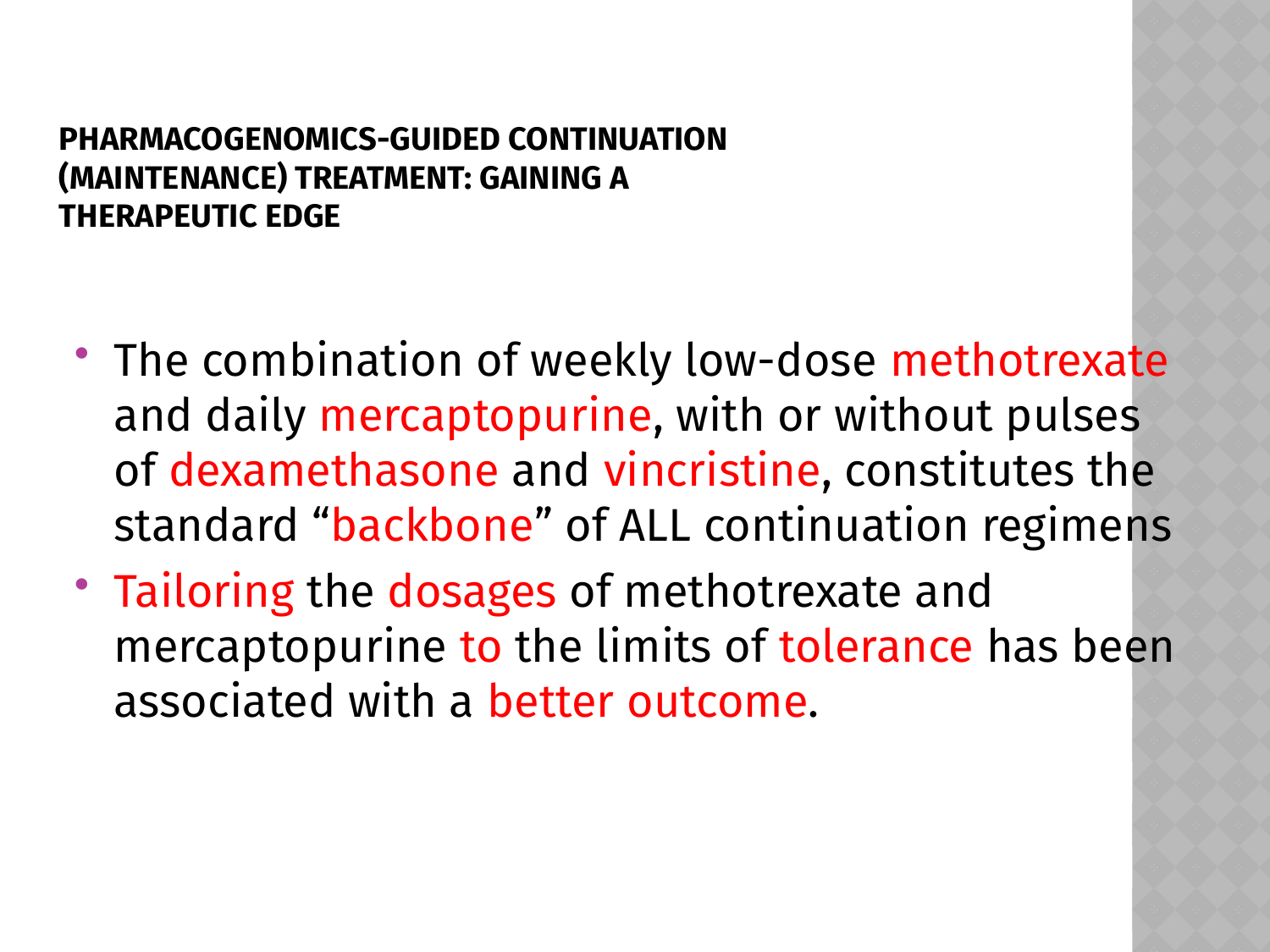

# Pharmacogenomics-guided continuation (maintenance) treatment: gaining a therapeutic edge
The combination of weekly low-dose methotrexate and daily mercaptopurine, with or without pulses of dexamethasone and vincristine, constitutes the standard “backbone” of ALL continuation regimens
Tailoring the dosages of methotrexate and mercaptopurine to the limits of tolerance has been associated with a better outcome.